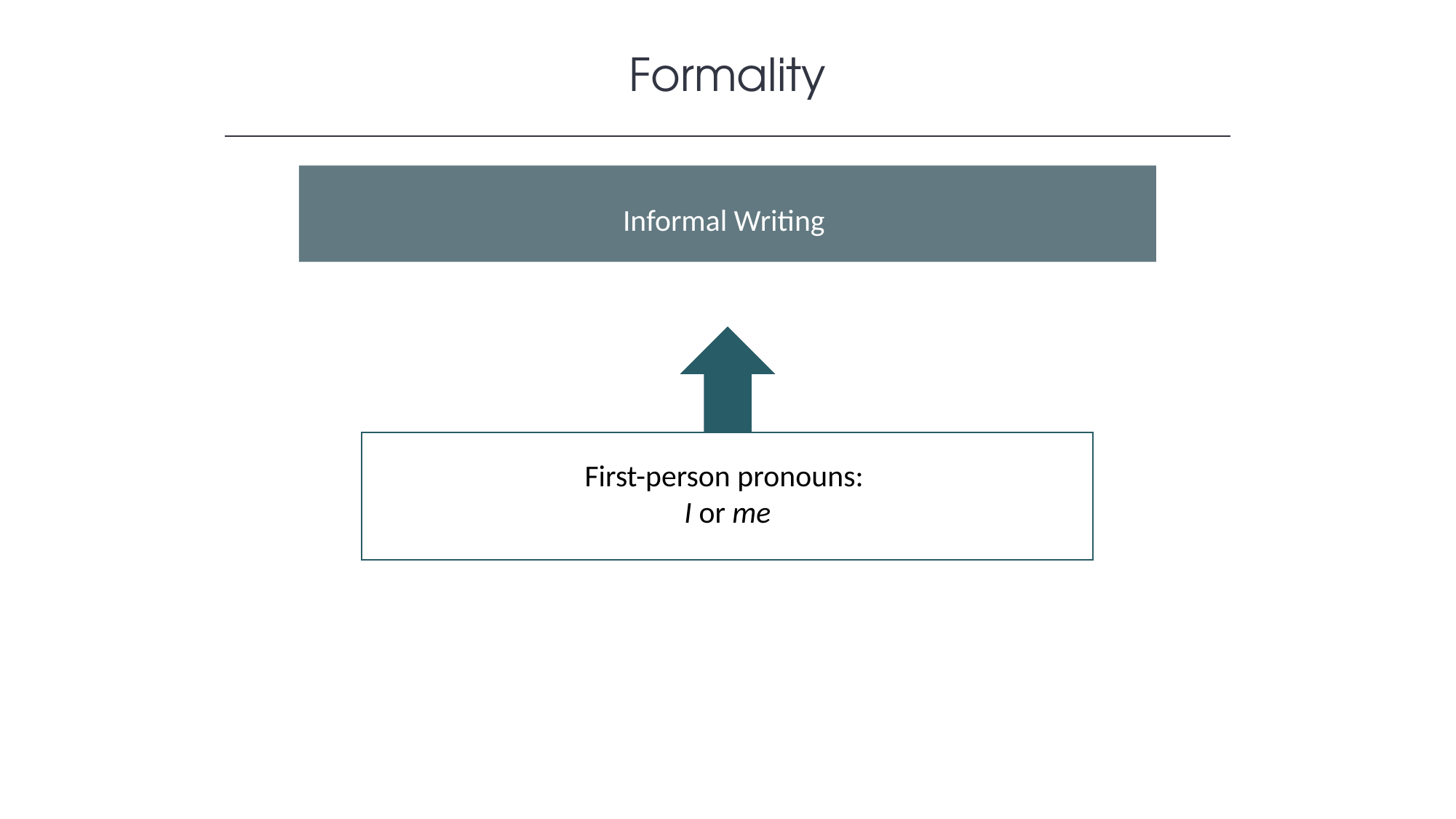

Formality
HAWKES LEARNING

Informal Writing

First-person pronouns:
I or me